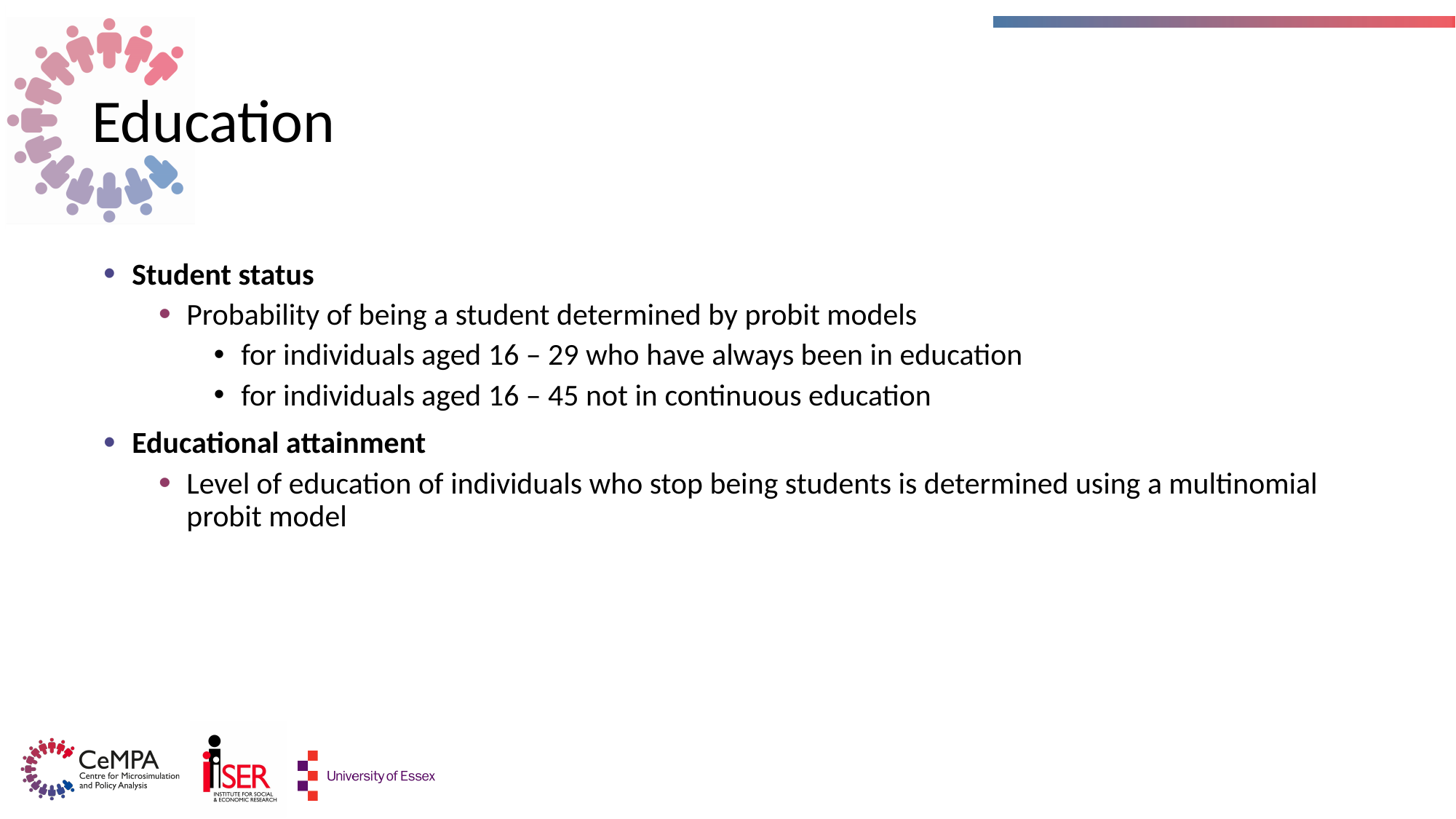

# Education
Student status
Probability of being a student determined by probit models
for individuals aged 16 – 29 who have always been in education
for individuals aged 16 – 45 not in continuous education
Educational attainment
Level of education of individuals who stop being students is determined using a multinomial probit model